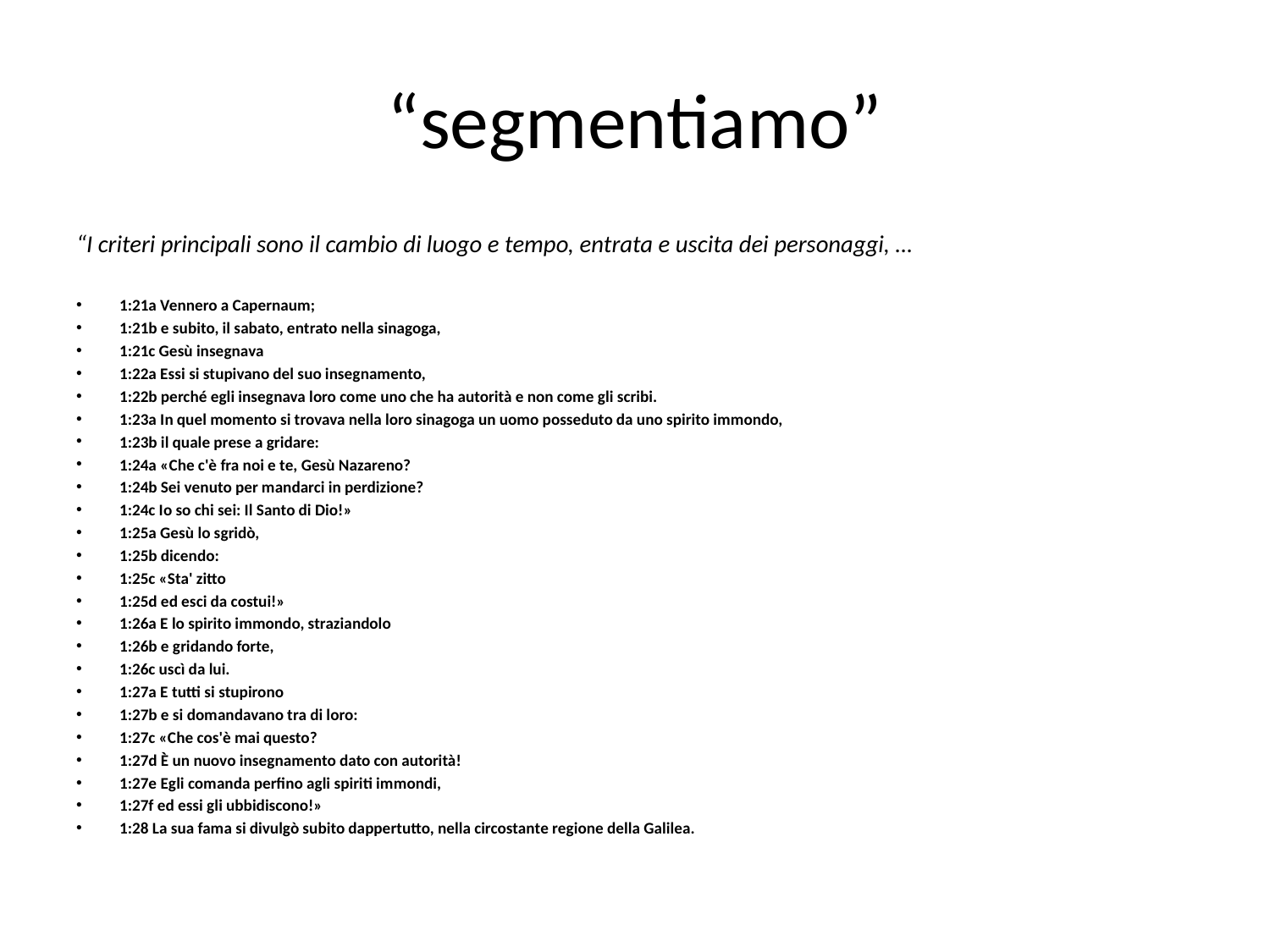

# “segmentiamo”
“I criteri principali sono il cambio di luogo e tempo, entrata e uscita dei personaggi, …

1:21a Vennero a Capernaum;
1:21b e subito, il sabato, entrato nella sinagoga,
1:21c Gesù insegnava
1:22a Essi si stupivano del suo insegnamento,
1:22b perché egli insegnava loro come uno che ha autorità e non come gli scribi.
1:23a In quel momento si trovava nella loro sinagoga un uomo posseduto da uno spirito immondo,
1:23b il quale prese a gridare:
1:24a «Che c'è fra noi e te, Gesù Nazareno?
1:24b Sei venuto per mandarci in perdizione?
1:24c Io so chi sei: Il Santo di Dio!»
1:25a Gesù lo sgridò,
1:25b dicendo:
1:25c «Sta' zitto
1:25d ed esci da costui!»
1:26a E lo spirito immondo, straziandolo
1:26b e gridando forte,
1:26c uscì da lui.
1:27a E tutti si stupirono
1:27b e si domandavano tra di loro:
1:27c «Che cos'è mai questo?
1:27d È un nuovo insegnamento dato con autorità!
1:27e Egli comanda perfino agli spiriti immondi,
1:27f ed essi gli ubbidiscono!»
1:28 La sua fama si divulgò subito dappertutto, nella circostante regione della Galilea.